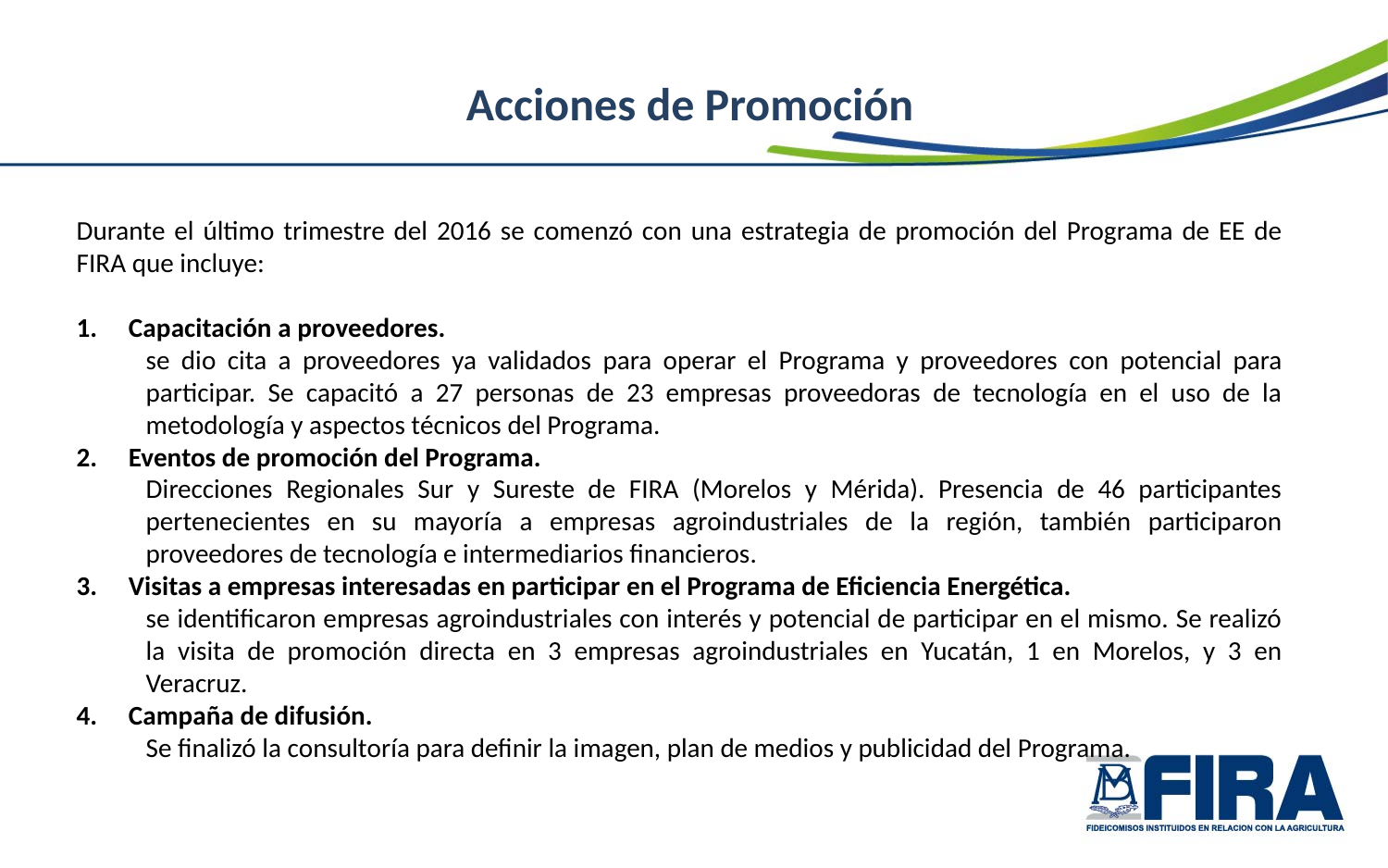

Acciones de Promoción
Durante el último trimestre del 2016 se comenzó con una estrategia de promoción del Programa de EE de FIRA que incluye:

Capacitación a proveedores.
se dio cita a proveedores ya validados para operar el Programa y proveedores con potencial para participar. Se capacitó a 27 personas de 23 empresas proveedoras de tecnología en el uso de la metodología y aspectos técnicos del Programa.
Eventos de promoción del Programa.
Direcciones Regionales Sur y Sureste de FIRA (Morelos y Mérida). Presencia de 46 participantes pertenecientes en su mayoría a empresas agroindustriales de la región, también participaron proveedores de tecnología e intermediarios financieros.
Visitas a empresas interesadas en participar en el Programa de Eficiencia Energética.
se identificaron empresas agroindustriales con interés y potencial de participar en el mismo. Se realizó la visita de promoción directa en 3 empresas agroindustriales en Yucatán, 1 en Morelos, y 3 en Veracruz.
Campaña de difusión.
Se finalizó la consultoría para definir la imagen, plan de medios y publicidad del Programa.